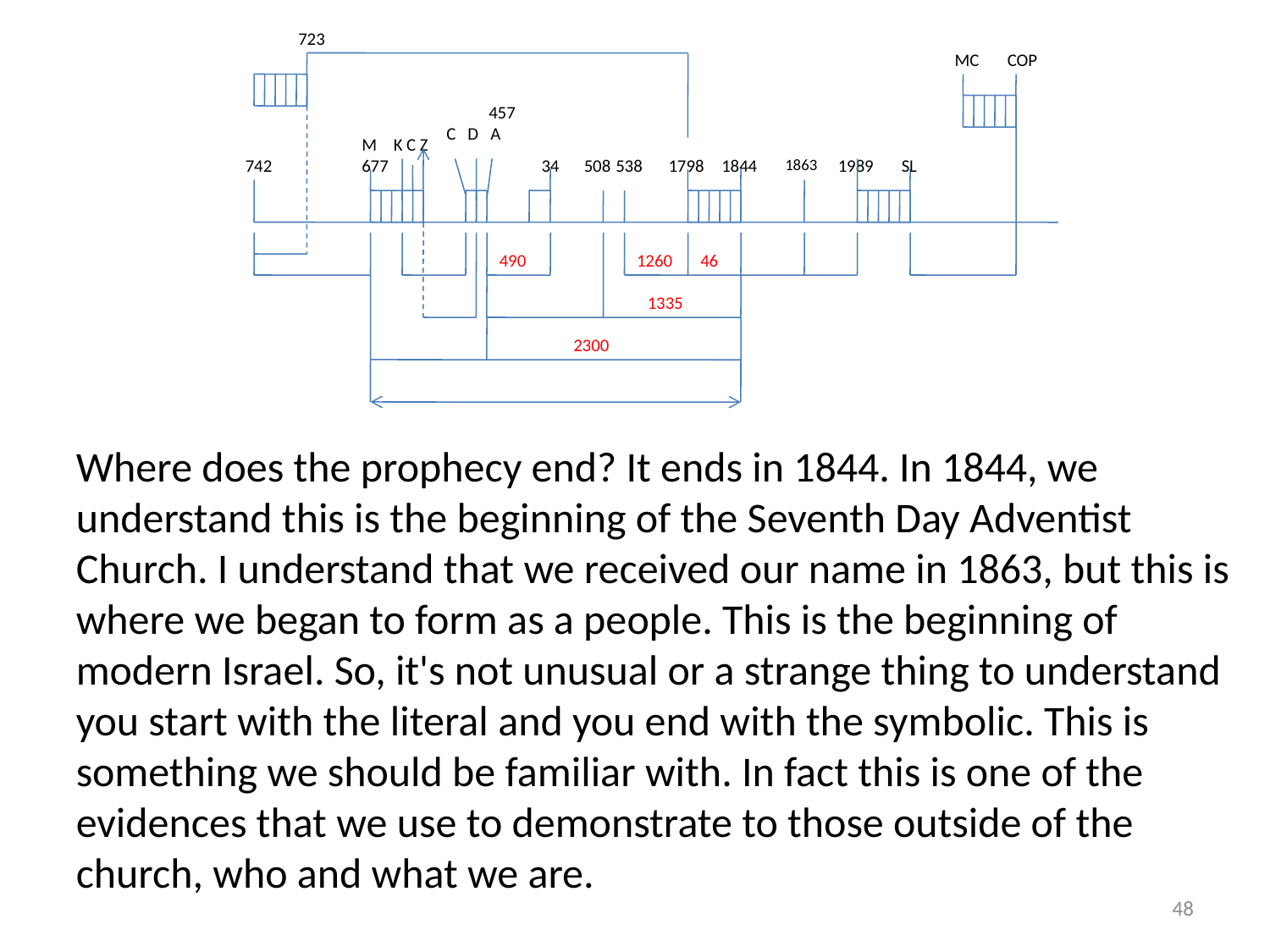

723
MC
COP
457
C   D   A
M
K C Z
742
677
34
508
538
1798
1844
1863
1989
SL
490
1260
46
1335
2300
Where does the prophecy end? It ends in 1844. In 1844, we understand this is the beginning of the Seventh Day Adventist Church. I understand that we received our name in 1863, but this is where we began to form as a people. This is the beginning of modern Israel. So, it's not unusual or a strange thing to understand you start with the literal and you end with the symbolic. This is something we should be familiar with. In fact this is one of the evidences that we use to demonstrate to those outside of the church, who and what we are.
48